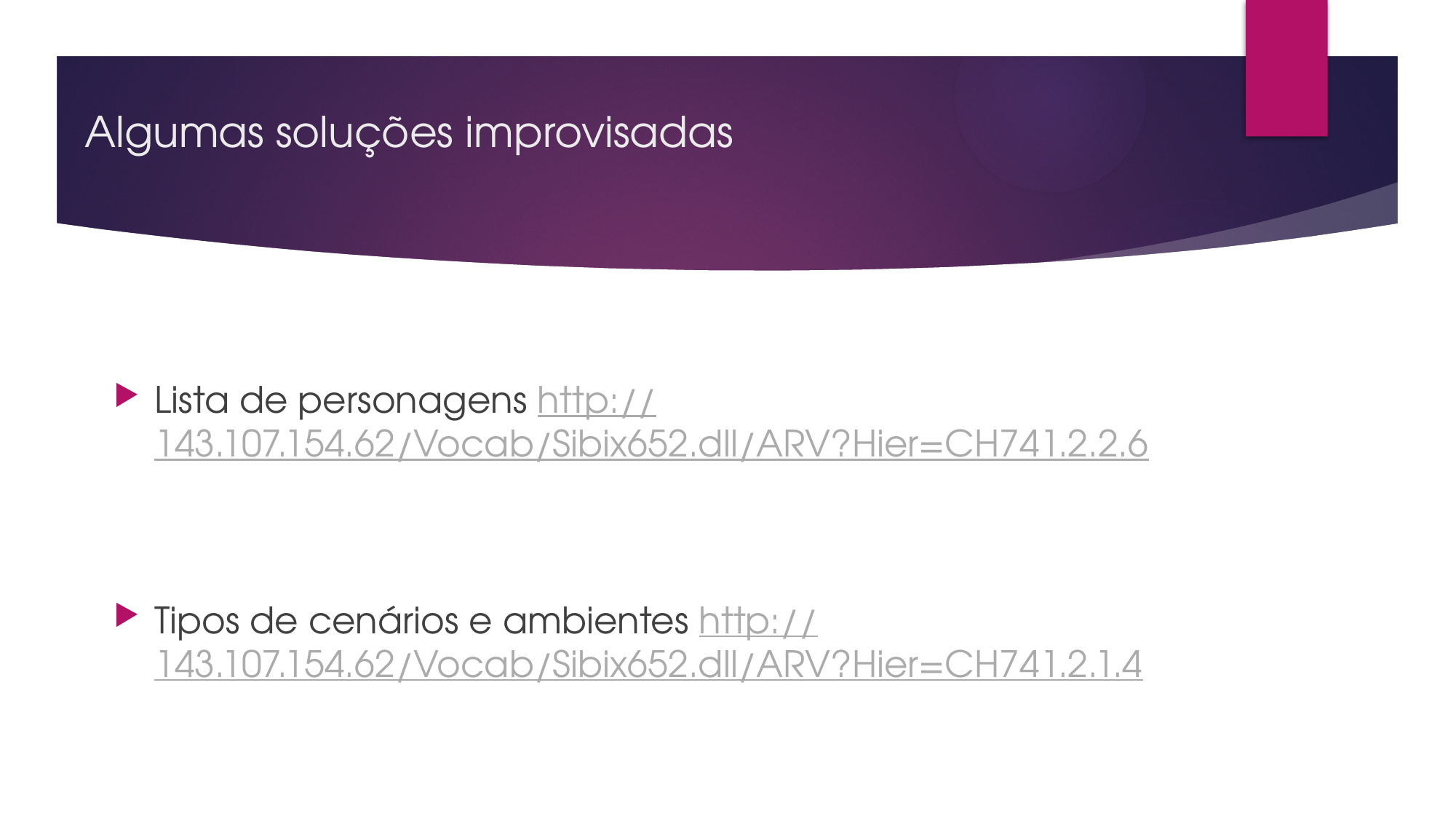

# Algumas soluções improvisadas

Lista de personagens http://143.107.154.62/Vocab/Sibix652.dll/ARV?Hier=CH741.2.2.6

Tipos de cenários e ambientes http://143.107.154.62/Vocab/Sibix652.dll/ARV?Hier=CH741.2.1.4